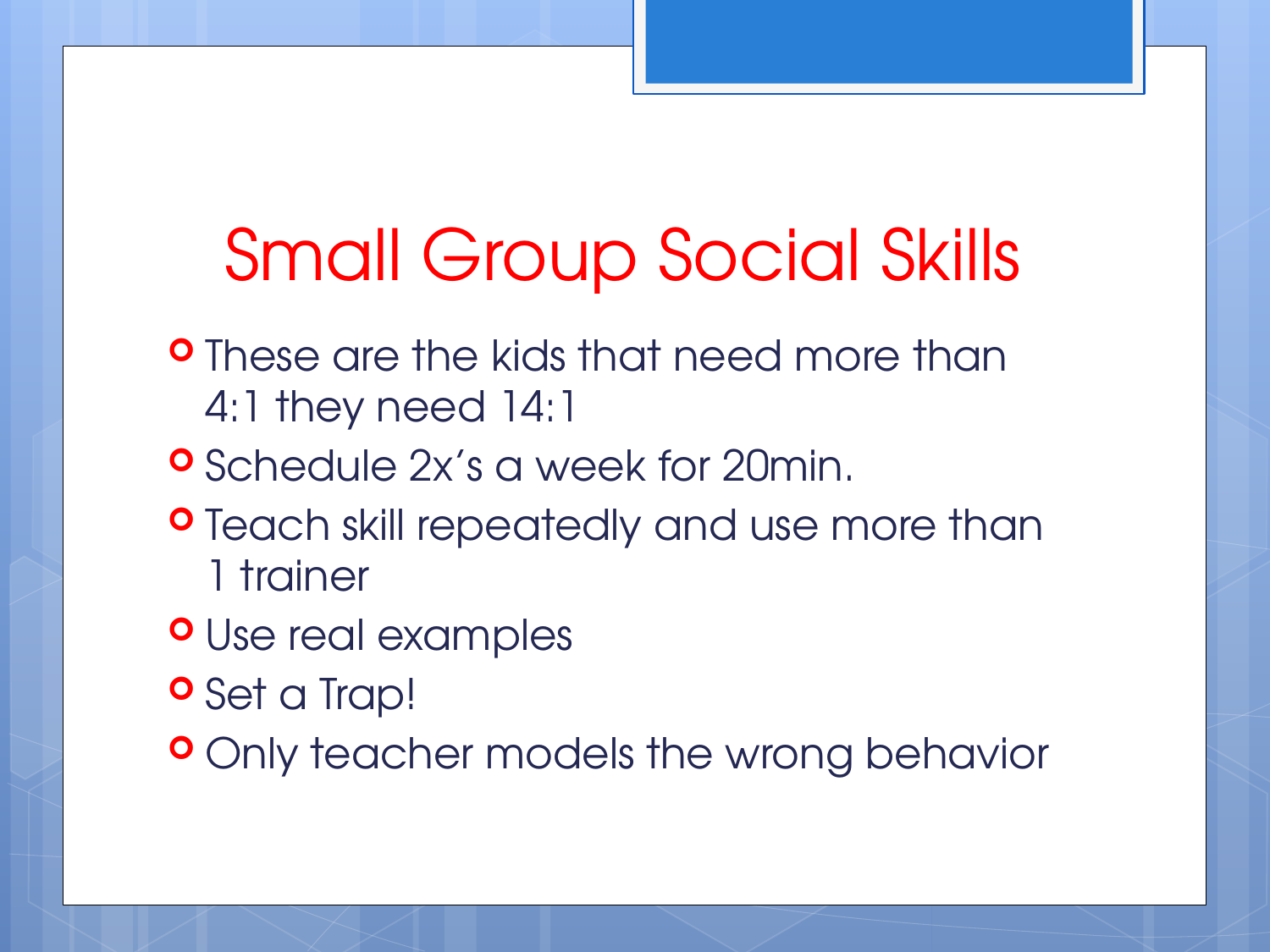

# Small Group Social Skills
These are the kids that need more than 4:1 they need 14:1
Schedule 2x’s a week for 20min.
Teach skill repeatedly and use more than 1 trainer
Use real examples
Set a Trap!
Only teacher models the wrong behavior